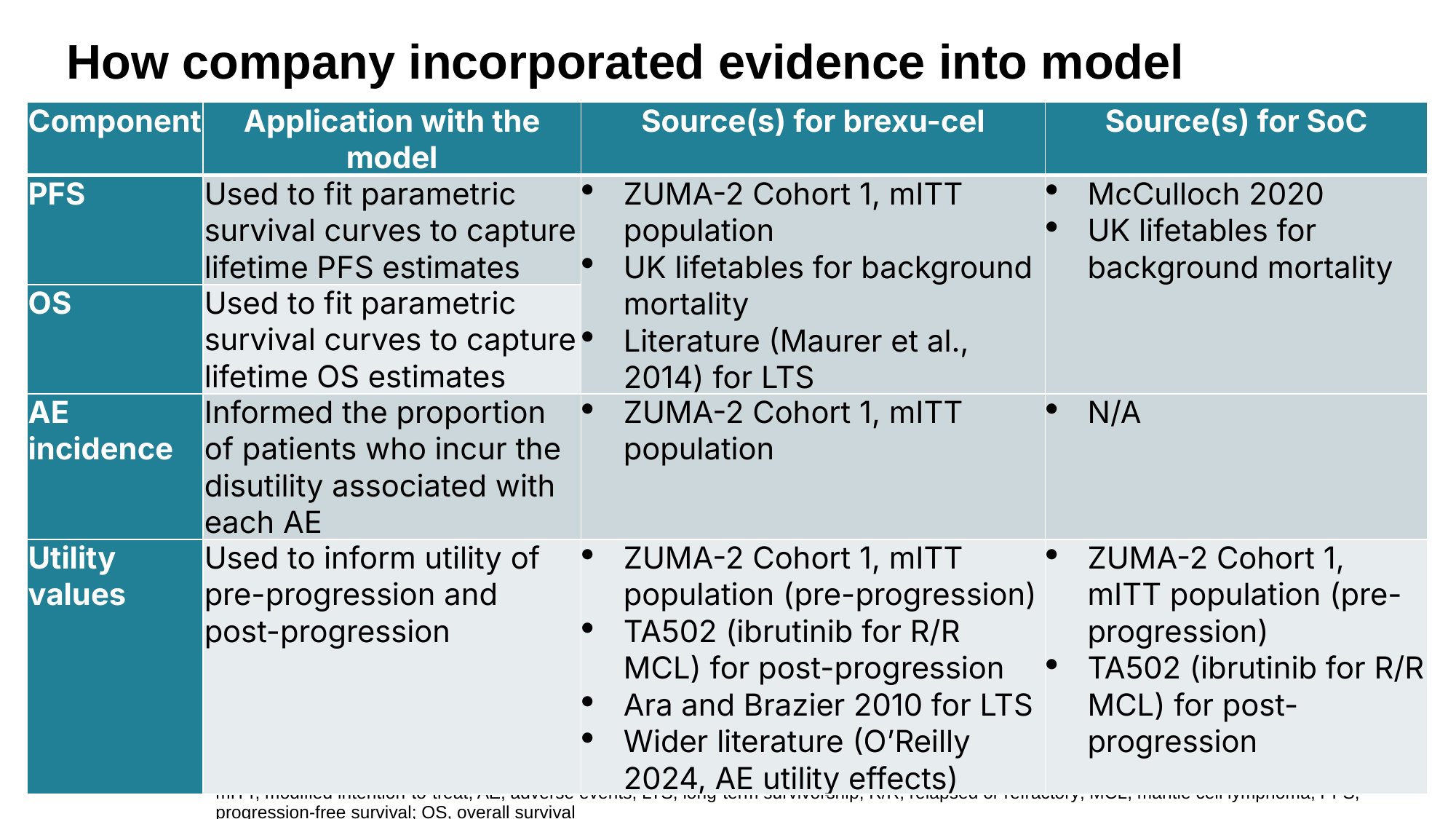

# How company incorporated evidence into model
| Component | Application with the model | Source(s) for brexu-cel | Source(s) for SoC |
| --- | --- | --- | --- |
| PFS | Used to fit parametric survival curves to capture lifetime PFS estimates | ZUMA-2 Cohort 1, mITT population UK lifetables for background mortality Literature (Maurer et al., 2014) for LTS | McCulloch 2020 UK lifetables for background mortality |
| OS | Used to fit parametric survival curves to capture lifetime OS estimates |  |  |
| AE incidence | Informed the proportion of patients who incur the disutility associated with each AE | ZUMA-2 Cohort 1, mITT population | N/A |
| Utility values | Used to inform utility of pre-progression and post-progression | ZUMA-2 Cohort 1, mITT population (pre-progression) TA502 (ibrutinib for R/R MCL) for post-progression Ara and Brazier 2010 for LTS Wider literature (O’Reilly 2024, AE utility effects) | ZUMA-2 Cohort 1, mITT population (pre-progression) TA502 (ibrutinib for R/R MCL) for post-progression |
Input and evidence sources
mITT, modified intention-to-treat; AE, adverse events; LTS, long-term survivorship; R/R, relapsed or refractory; MCL, mantle cell lymphoma; PFS, progression-free survival; OS, overall survival